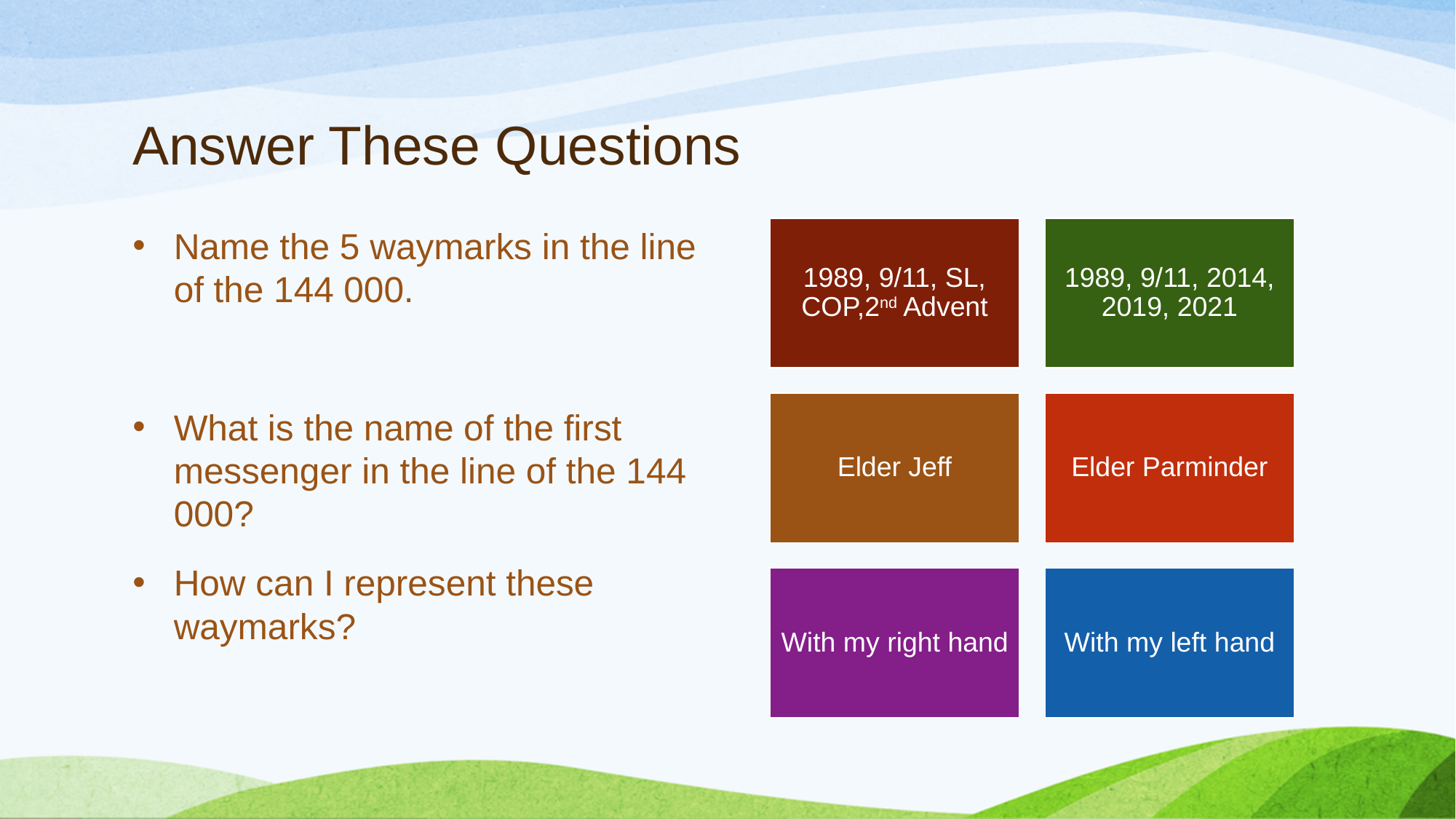

# Answer These Questions
Name the 5 waymarks in the line of the 144 000.

What is the name of the first messenger in the line of the 144 000?
How can I represent these waymarks?

1989, 9/11, SL, COP,2nd Advent

1989, 9/11, 2014, 2019, 2021

Elder Jeff

Elder Parminder

With my right hand

With my left hand